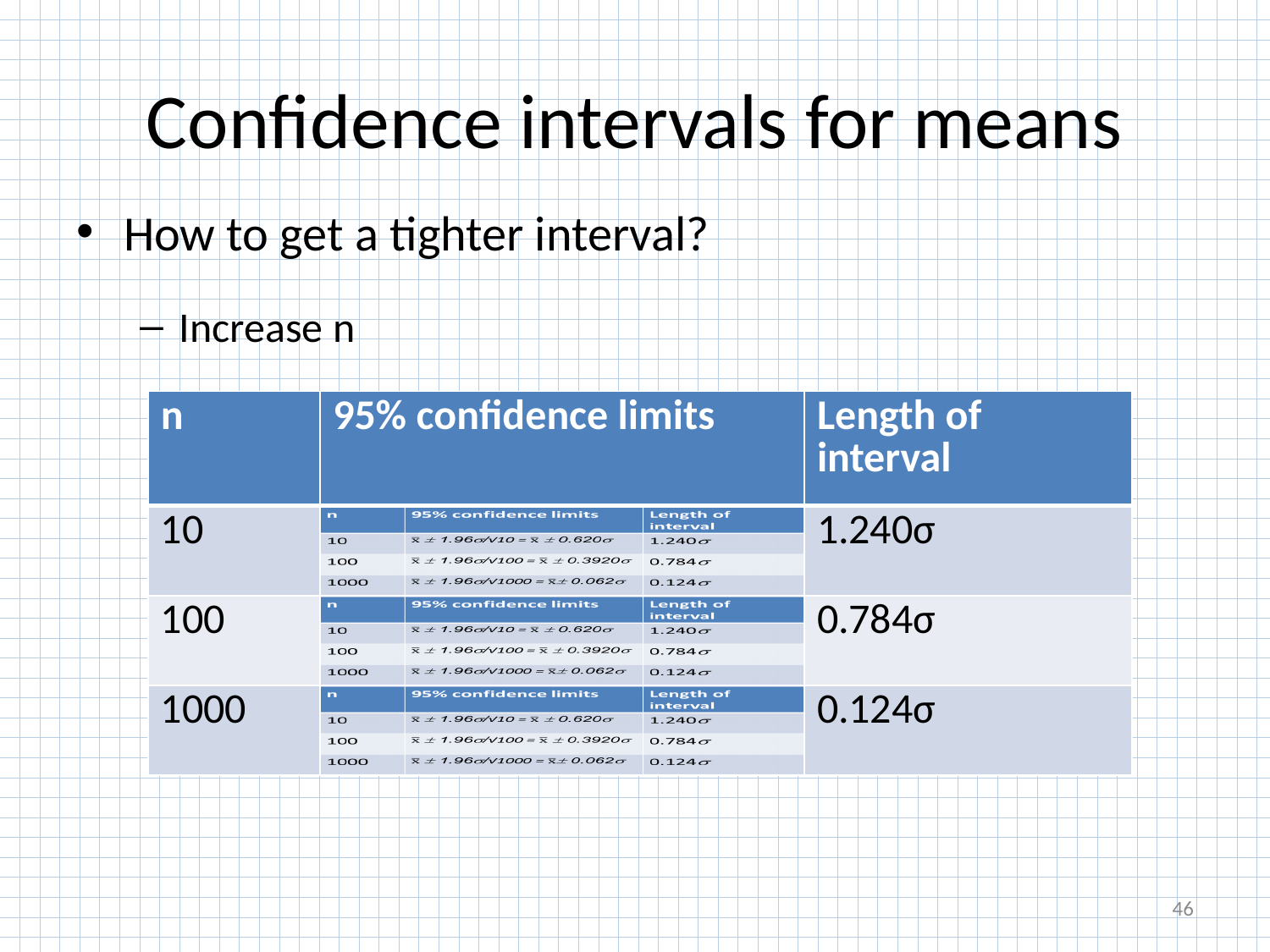

# Confidence intervals for means

How to get a tighter interval?

Increase n

| n | 95% confidence limits | Length of interval |
| --- | --- | --- |
| 10 |  | 1.240σ |
| 100 |  | 0.784σ |
| 1000 |  | 0.124σ |
46